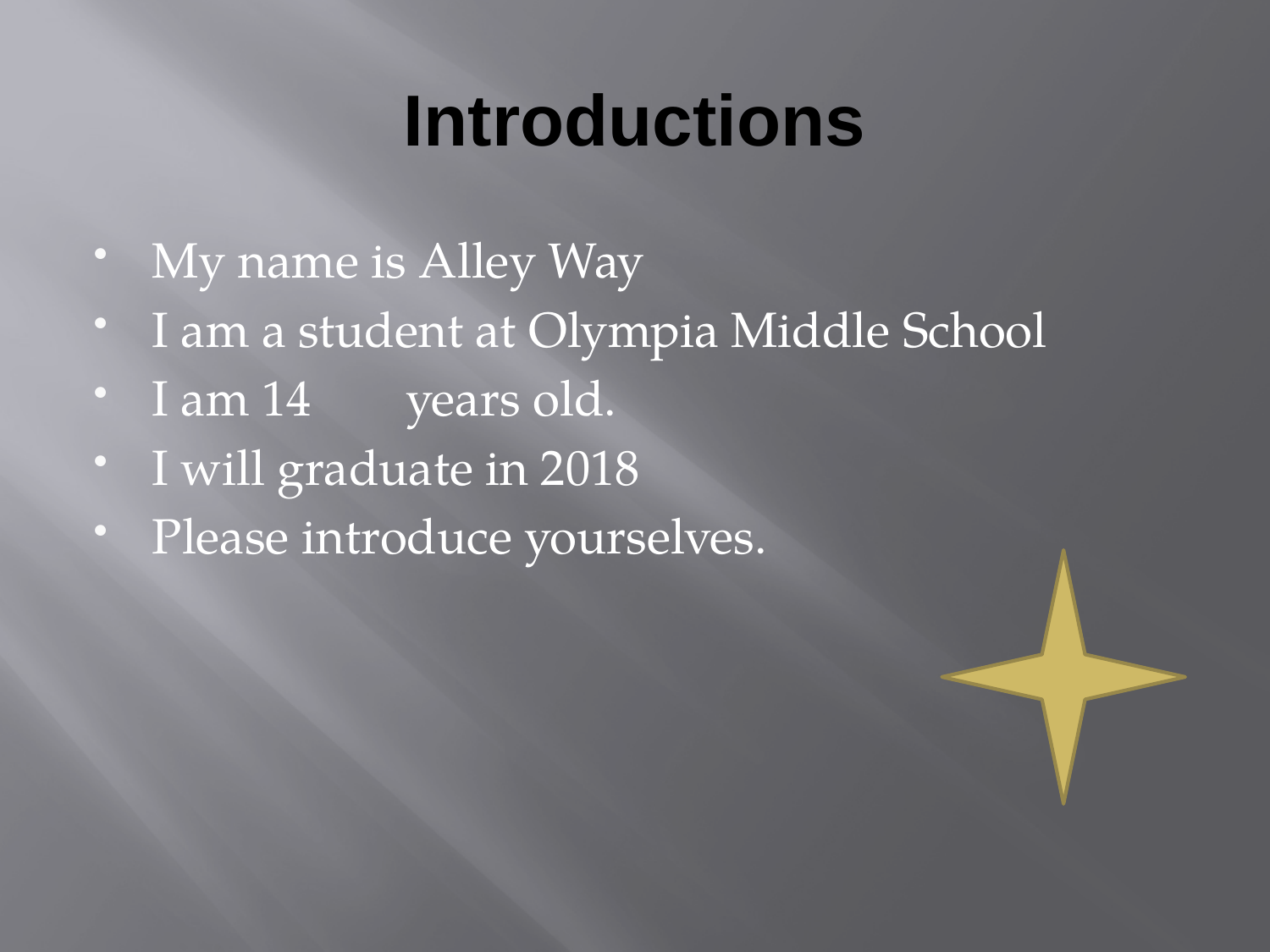

# Introductions
My name is Alley Way
I am a student at Olympia Middle School
I am 14	years old.
I will graduate in 2018
Please introduce yourselves.